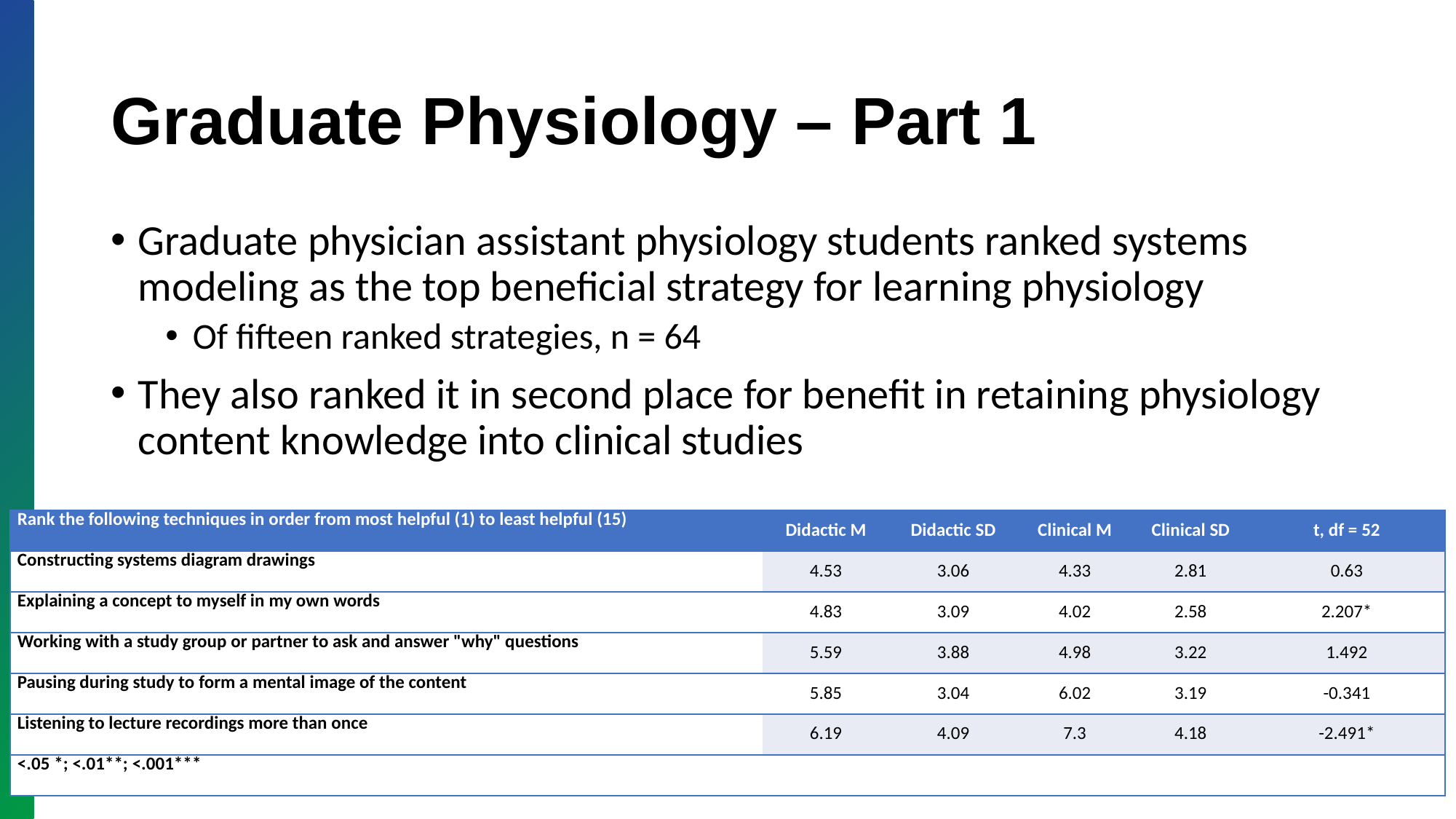

# Graduate Physiology – Part 1
Graduate physician assistant physiology students ranked systems modeling as the top beneficial strategy for learning physiology
Of fifteen ranked strategies, n = 64
They also ranked it in second place for benefit in retaining physiology content knowledge into clinical studies
| Rank the following techniques in order from most helpful (1) to least helpful (15) | Didactic M | Didactic SD | Clinical M | Clinical SD | t, df = 52 |
| --- | --- | --- | --- | --- | --- |
| Constructing systems diagram drawings | 4.53 | 3.06 | 4.33 | 2.81 | 0.63 |
| Explaining a concept to myself in my own words | 4.83 | 3.09 | 4.02 | 2.58 | 2.207\* |
| Working with a study group or partner to ask and answer "why" questions | 5.59 | 3.88 | 4.98 | 3.22 | 1.492 |
| Pausing during study to form a mental image of the content | 5.85 | 3.04 | 6.02 | 3.19 | -0.341 |
| Listening to lecture recordings more than once | 6.19 | 4.09 | 7.3 | 4.18 | -2.491\* |
| <.05 \*; <.01\*\*; <.001\*\*\* |  |  |  |  |  |
10